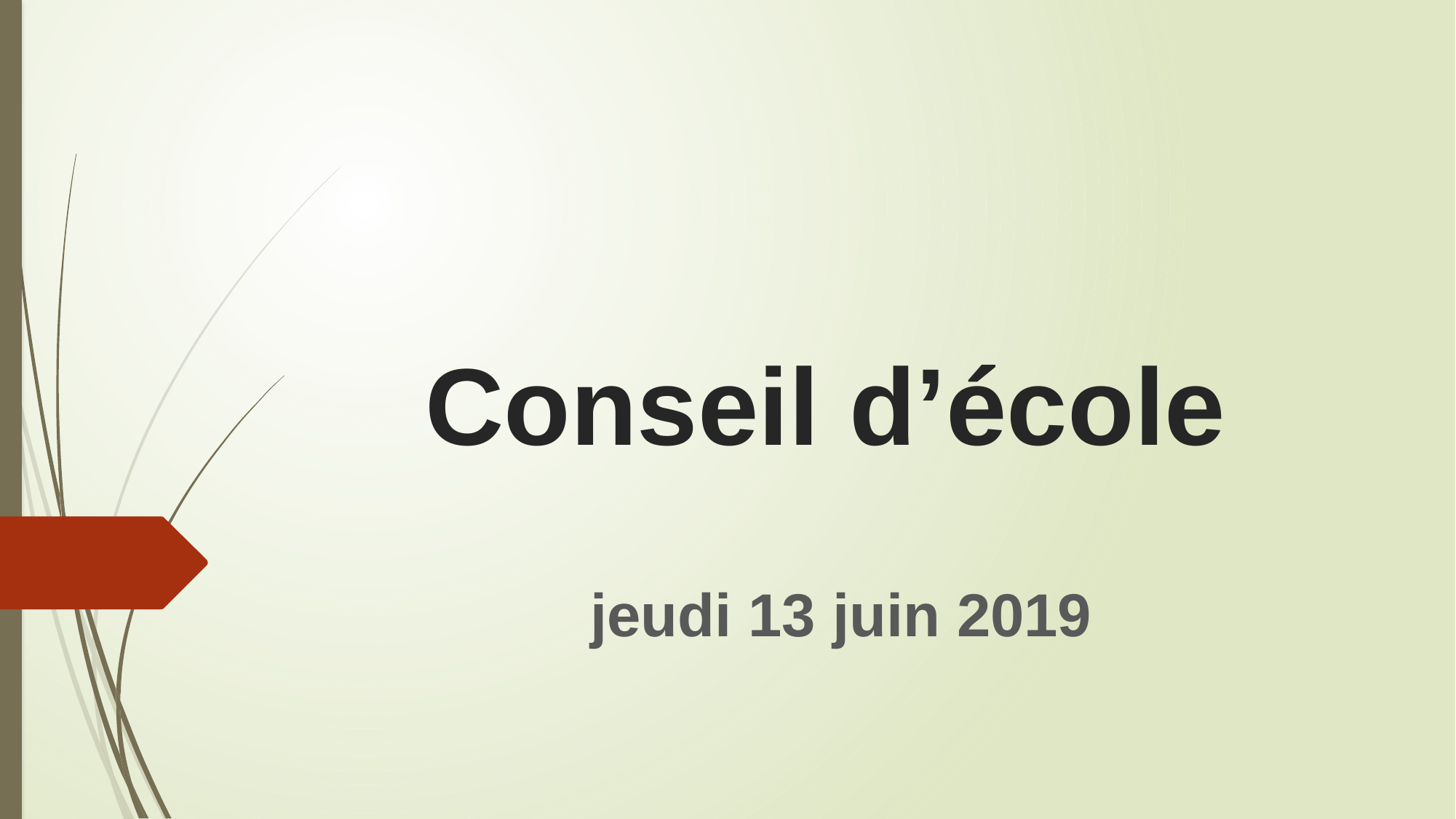

# Conseil d’école
jeudi 13 juin 2019